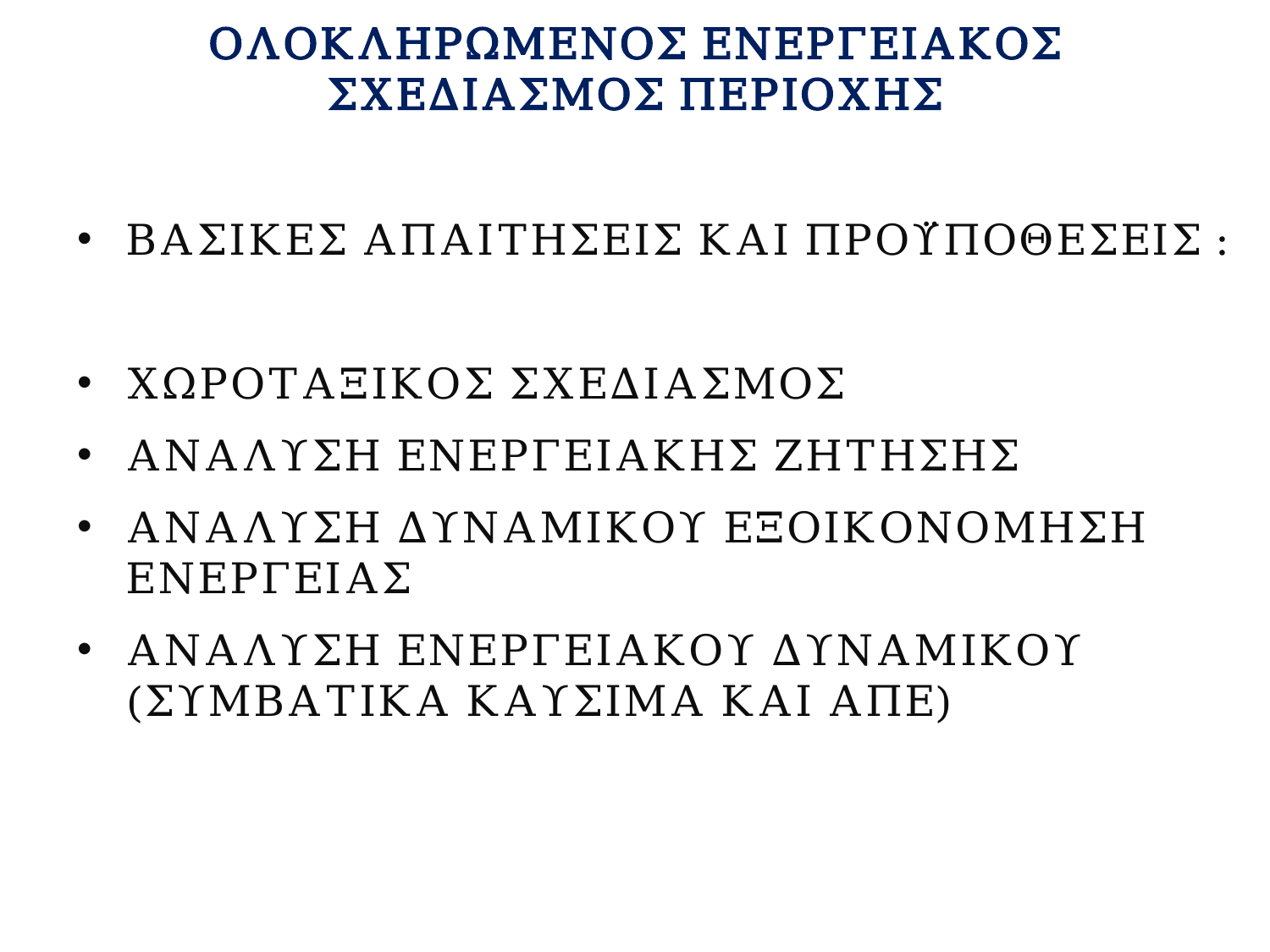

# ΟΛΟΚΛΗΡΩΜΕΝΟΣ ΕΝΕΡΓΕΙΑΚΟΣ ΣΧΕΔΙΑΣΜΟΣ ΠΕΡΙΟΧΗΣ
ΒΑΣΙΚΕΣ ΑΠΑΙΤΗΣΕΙΣ ΚΑΙ ΠΡΟΫΠΟΘΕΣΕΙΣ :

ΧΩΡΟΤΑΞΙΚΟΣ ΣΧΕΔΙΑΣΜΟΣ
ΑΝΑΛΥΣΗ ΕΝΕΡΓΕΙΑΚΗΣ ΖΗΤΗΣΗΣ
ΑΝΑΛΥΣΗ ΔΥΝΑΜΙΚΟΥ ΕΞΟΙΚΟΝΟΜΗΣΗ ΕΝΕΡΓΕΙΑΣ
ΑΝΑΛΥΣΗ ΕΝΕΡΓΕΙΑΚΟΥ ΔΥΝΑΜΙΚΟΥ  (ΣΥΜΒΑΤΙΚΑ ΚΑΥΣΙΜΑ ΚΑΙ ΑΠΕ)